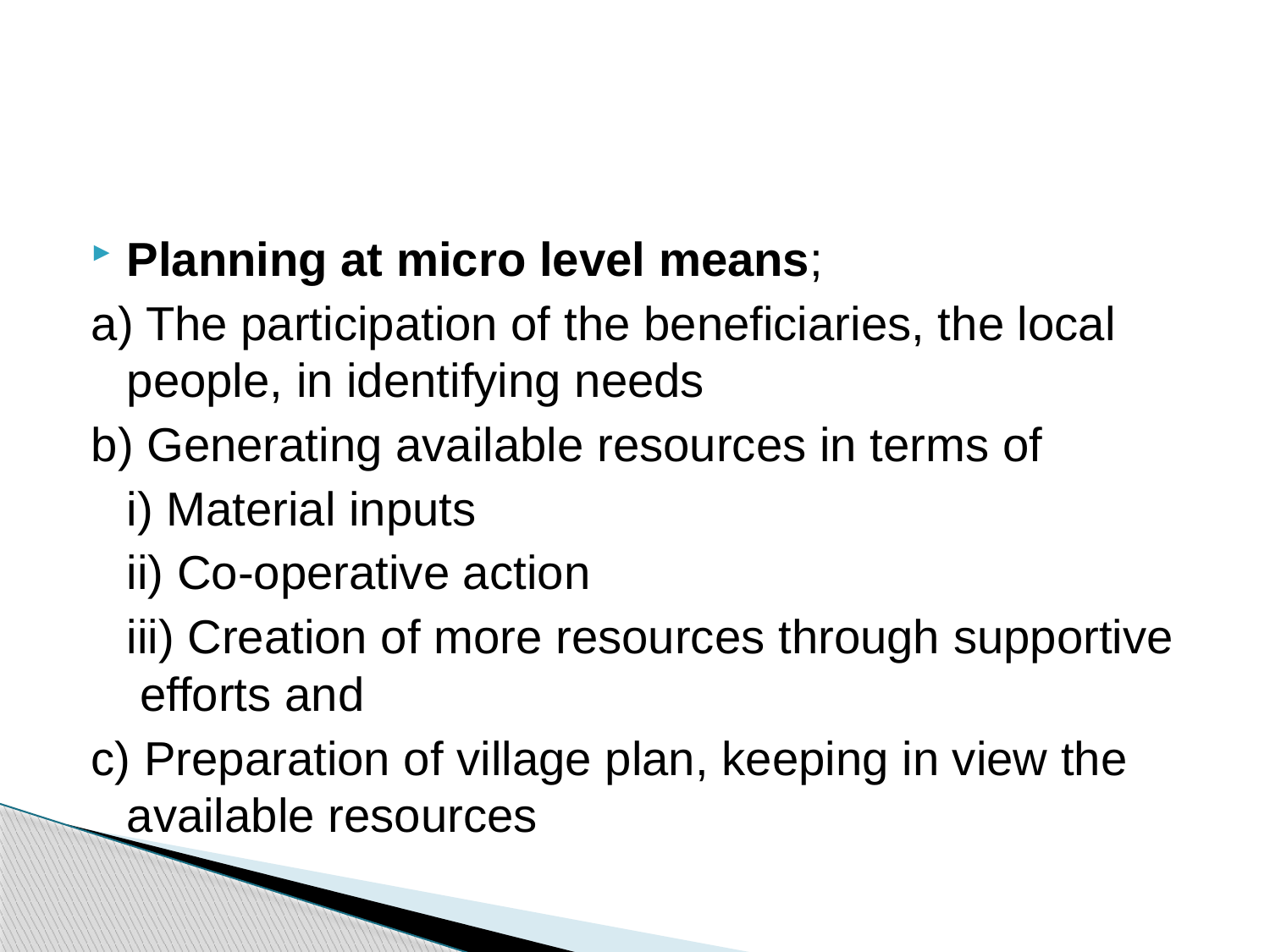

#
Planning at micro level means;
a) The participation of the beneficiaries, the local people, in identifying needs
b) Generating available resources in terms of
	i) Material inputs
	ii) Co-operative action
	iii) Creation of more resources through supportive    efforts and
c) Preparation of village plan, keeping in view the available resources